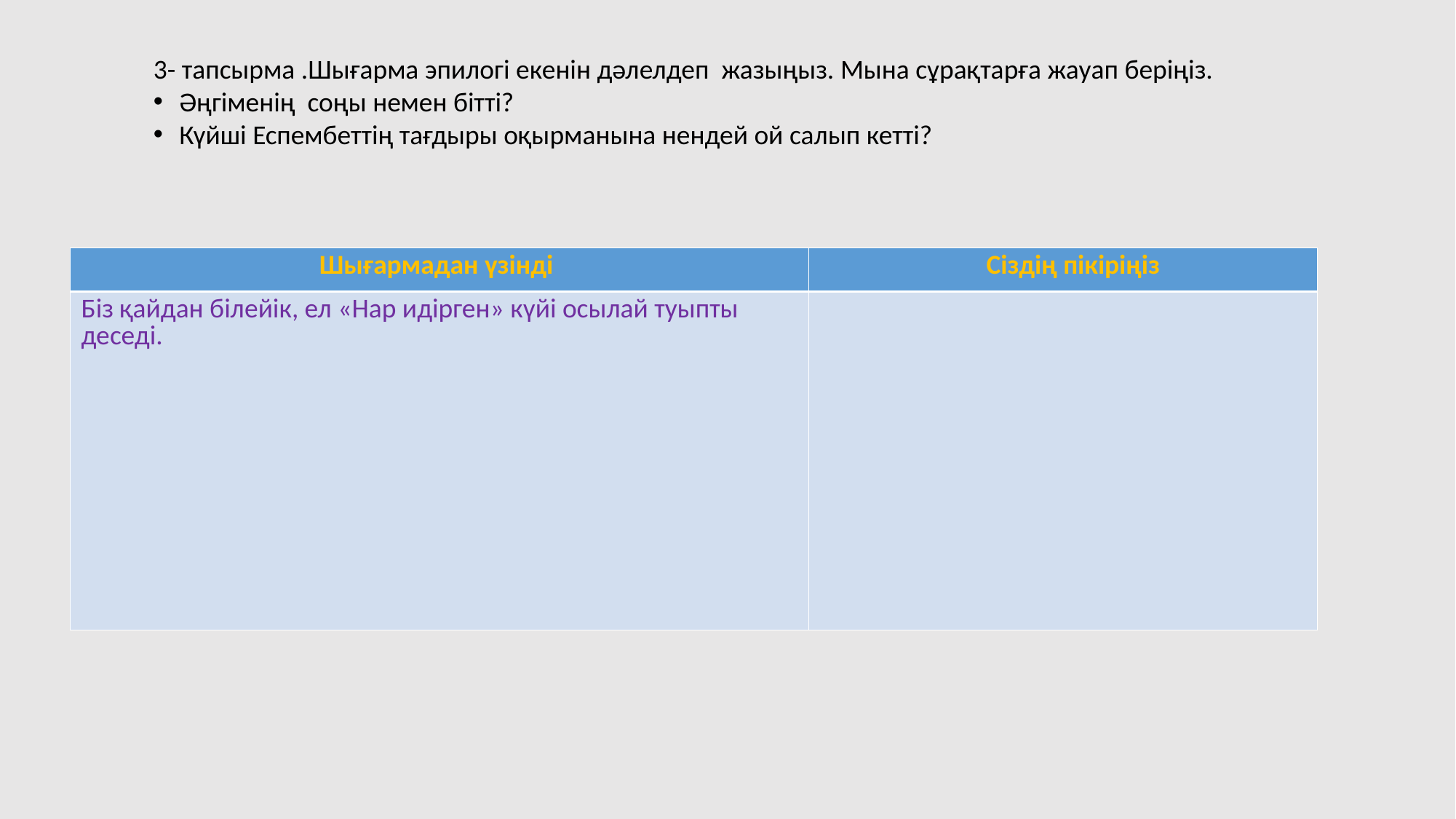

3- тапсырма .Шығарма эпилогі екенін дәлелдеп  жазыңыз. Мына сұрақтарға жауап беріңіз.
Әңгіменің  соңы немен бітті?
Күйші Еспембеттің тағдыры оқырманына нендей ой салып кетті?

| Шығармадан үзінді | Сіздің пікіріңіз |
| --- | --- |
| Біз қайдан білейік, ел «Нар идірген» күйі осылай туыпты деседі. |  |